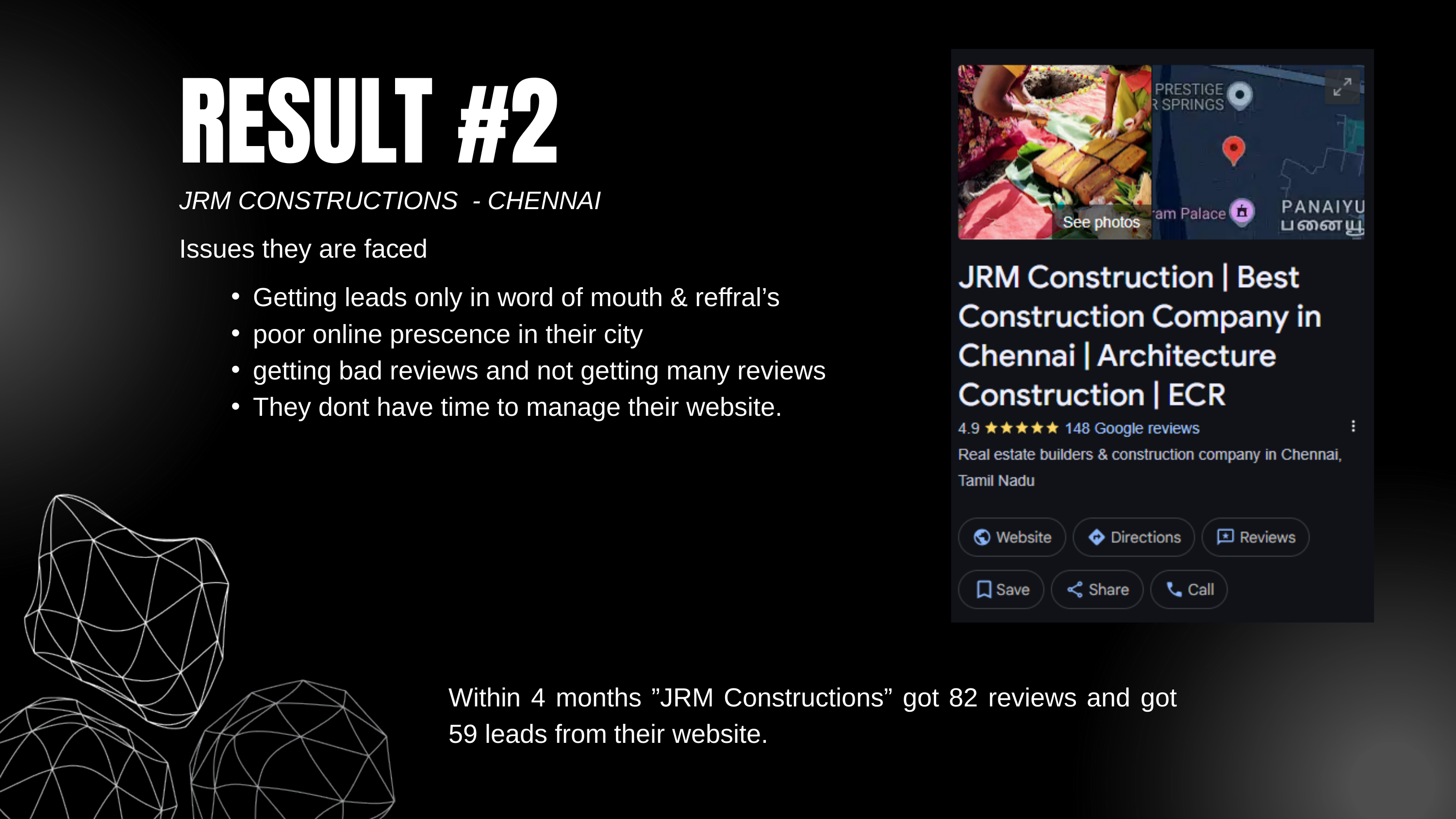

RESULT #2
JRM CONSTRUCTIONS  - CHENNAI
Issues they are faced
Getting leads only in word of mouth & reffral’s
poor online prescence in their city
getting bad reviews and not getting many reviews
They dont have time to manage their website.

Within 4 months ”JRM Constructions” got 82 reviews and got 59 leads from their website.